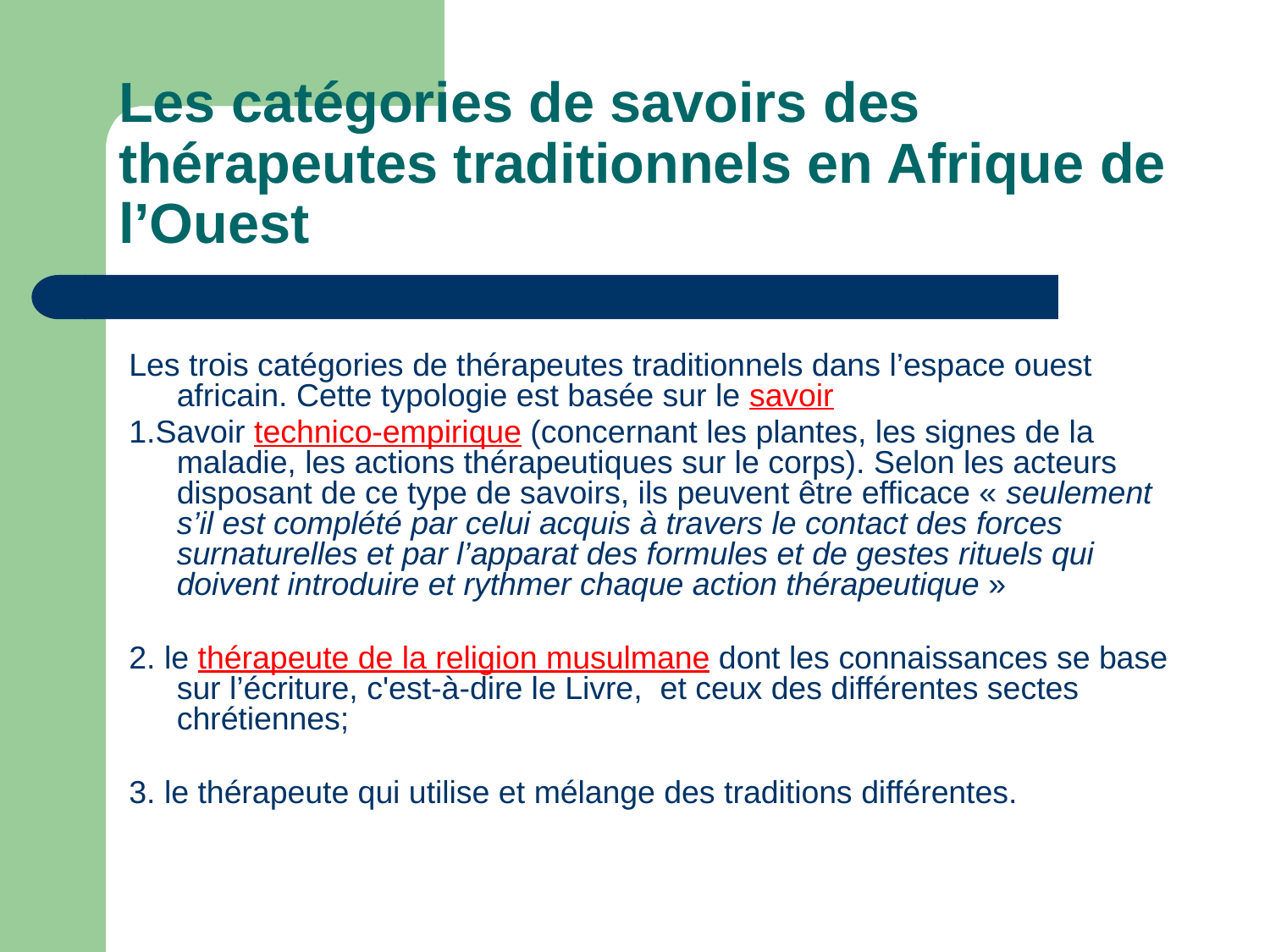

# Les catégories de savoirs des thérapeutes traditionnels en Afrique de l’Ouest
Les trois catégories de thérapeutes traditionnels dans l’espace ouest africain. Cette typologie est basée sur le savoir
1.Savoir technico-empirique (concernant les plantes, les signes de la maladie, les actions thérapeutiques sur le corps). Selon les acteurs disposant de ce type de savoirs, ils peuvent être efficace « seulement s’il est complété par celui acquis à travers le contact des forces surnaturelles et par l’apparat des formules et de gestes rituels qui doivent introduire et rythmer chaque action thérapeutique »

2. le thérapeute de la religion musulmane dont les connaissances se base sur l’écriture, c'est-à-dire le Livre,  et ceux des différentes sectes chrétiennes;

3. le thérapeute qui utilise et mélange des traditions différentes.